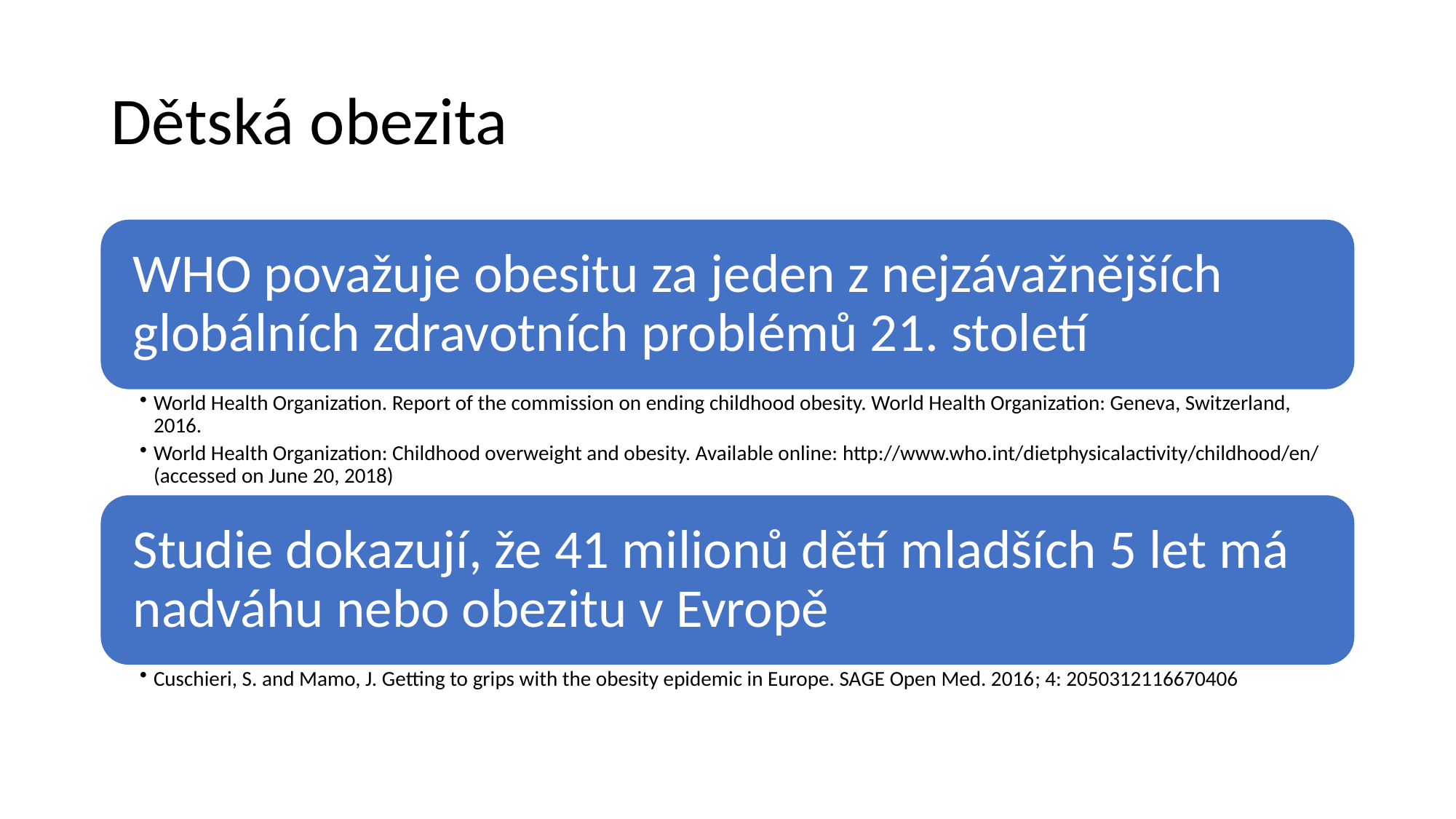

# Dětská obezita
WHO považuje obesitu za jeden z nejzávažnějších globálních zdravotních problémů 21. století
World Health Organization. Report of the commission on ending childhood obesity. World Health Organization: Geneva, Switzerland, 2016.
World Health Organization: Childhood overweight and obesity. Available online: http://www.who.int/dietphysicalactivity/childhood/en/ (accessed on June 20, 2018)
Studie dokazují, že 41 milionů dětí mladších 5 let má nadváhu nebo obezitu v Evropě
Cuschieri, S. and Mamo, J. Getting to grips with the obesity epidemic in Europe. SAGE Open Med. 2016; 4: 2050312116670406